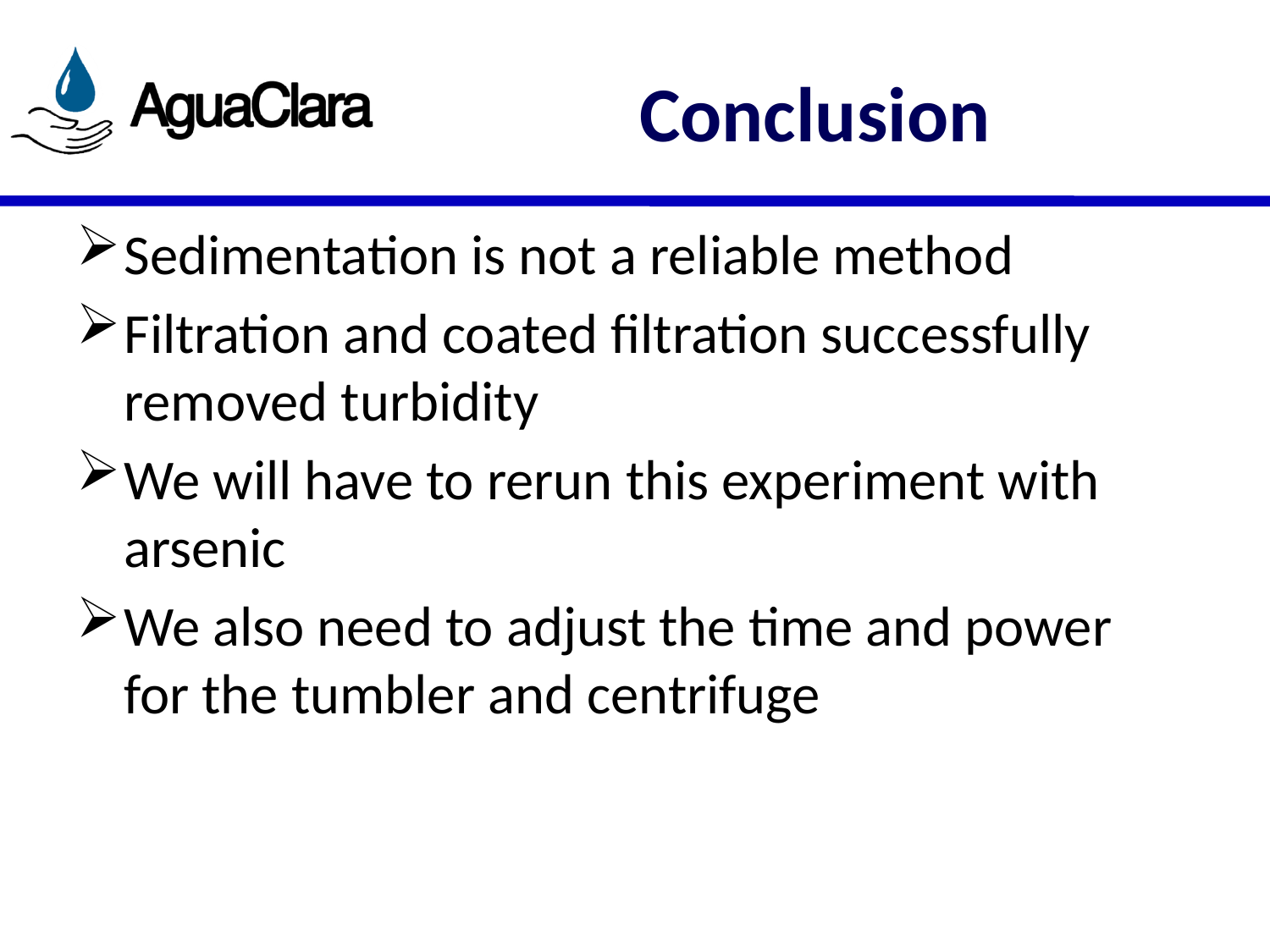

# Conclusion
Sedimentation is not a reliable method
Filtration and coated filtration successfully removed turbidity
We will have to rerun this experiment with arsenic
We also need to adjust the time and power for the tumbler and centrifuge